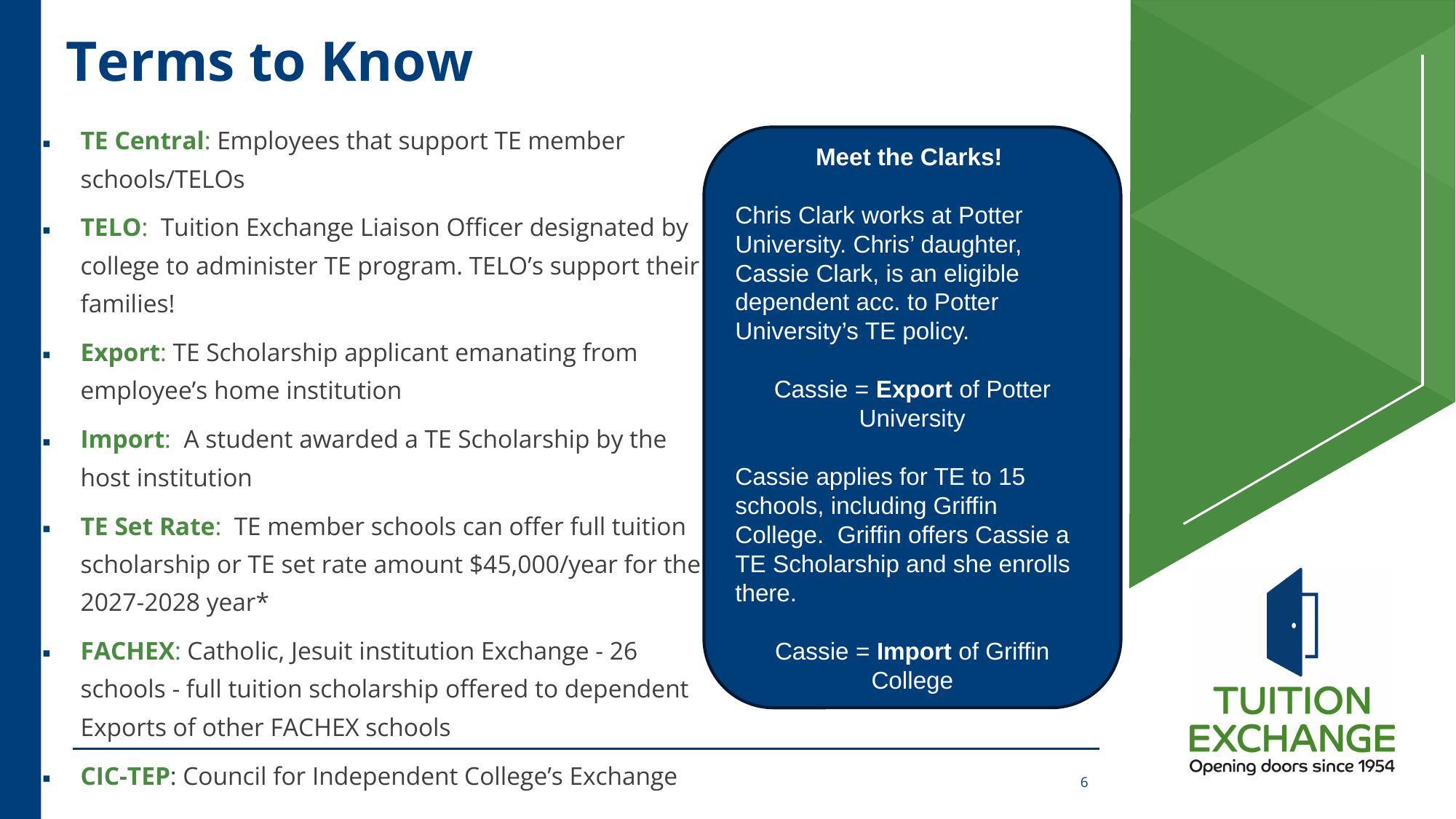

Terms to Know
TE Central: Employees that support TE member schools/TELOs
TELO:  Tuition Exchange Liaison Officer designated by college to administer TE program. TELO’s support their families!
Export: TE Scholarship applicant emanating from employee’s home institution
Import:  A student awarded a TE Scholarship by the host institution
TE Set Rate:  TE member schools can offer full tuition scholarship or TE set rate amount $45,000/year for the 2027-2028 year*
FACHEX: Catholic, Jesuit institution Exchange - 26 schools - full tuition scholarship offered to dependent Exports of other FACHEX schools
CIC-TEP: Council for Independent College’s Exchange

       * TE Scholarship at public institutions = 50% out-of-state tuition
Meet the Clarks!

Chris Clark works at Potter University. Chris’ daughter, Cassie Clark, is an eligible dependent acc. to Potter University’s TE policy.

Cassie = Export of Potter University

Cassie applies for TE to 15 schools, including Griffin College.  Griffin offers Cassie a TE Scholarship and she enrolls there.

Cassie = Import of Griffin College

6